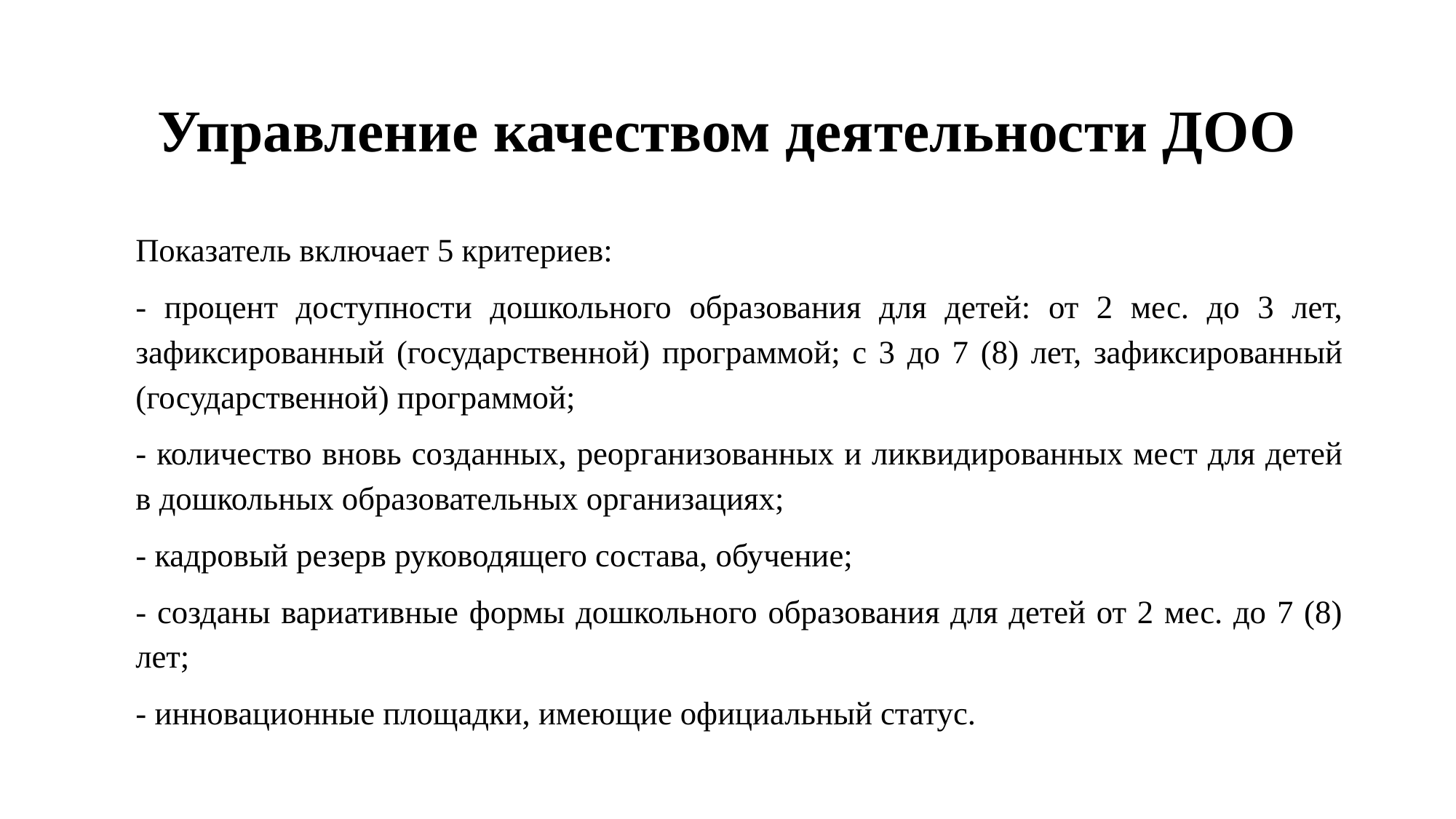

# Управление качеством деятельности ДОО
Показатель включает 5 критериев:
- процент доступности дошкольного образования для детей: от 2 мес. до 3 лет, зафиксированный (государственной) программой; с 3 до 7 (8) лет, зафиксированный (государственной) программой;
- количество вновь созданных, реорганизованных и ликвидированных мест для детей в дошкольных образовательных организациях;
- кадровый резерв руководящего состава, обучение;
- созданы вариативные формы дошкольного образования для детей от 2 мес. до 7 (8) лет;
- инновационные площадки, имеющие официальный статус.